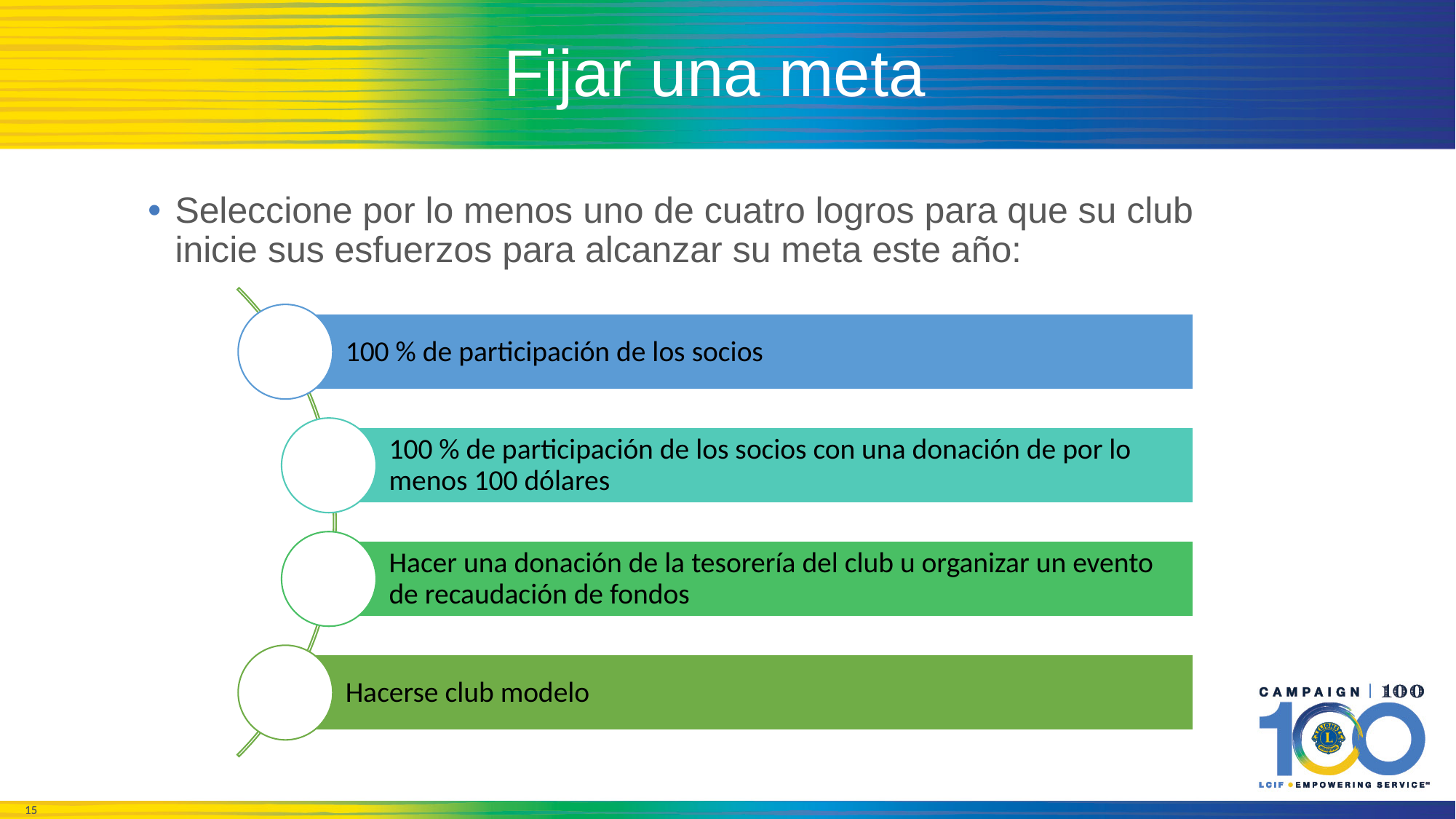

# Fijar una meta
Seleccione por lo menos uno de cuatro logros para que su club inicie sus esfuerzos para alcanzar su meta este año:

100 % de participación de los socios
100 % de participación de los socios con una donación de por lo menos 100 dólares
Hacer una donación de la tesorería del club u organizar un evento de recaudación de fondos
Hacerse club modelo